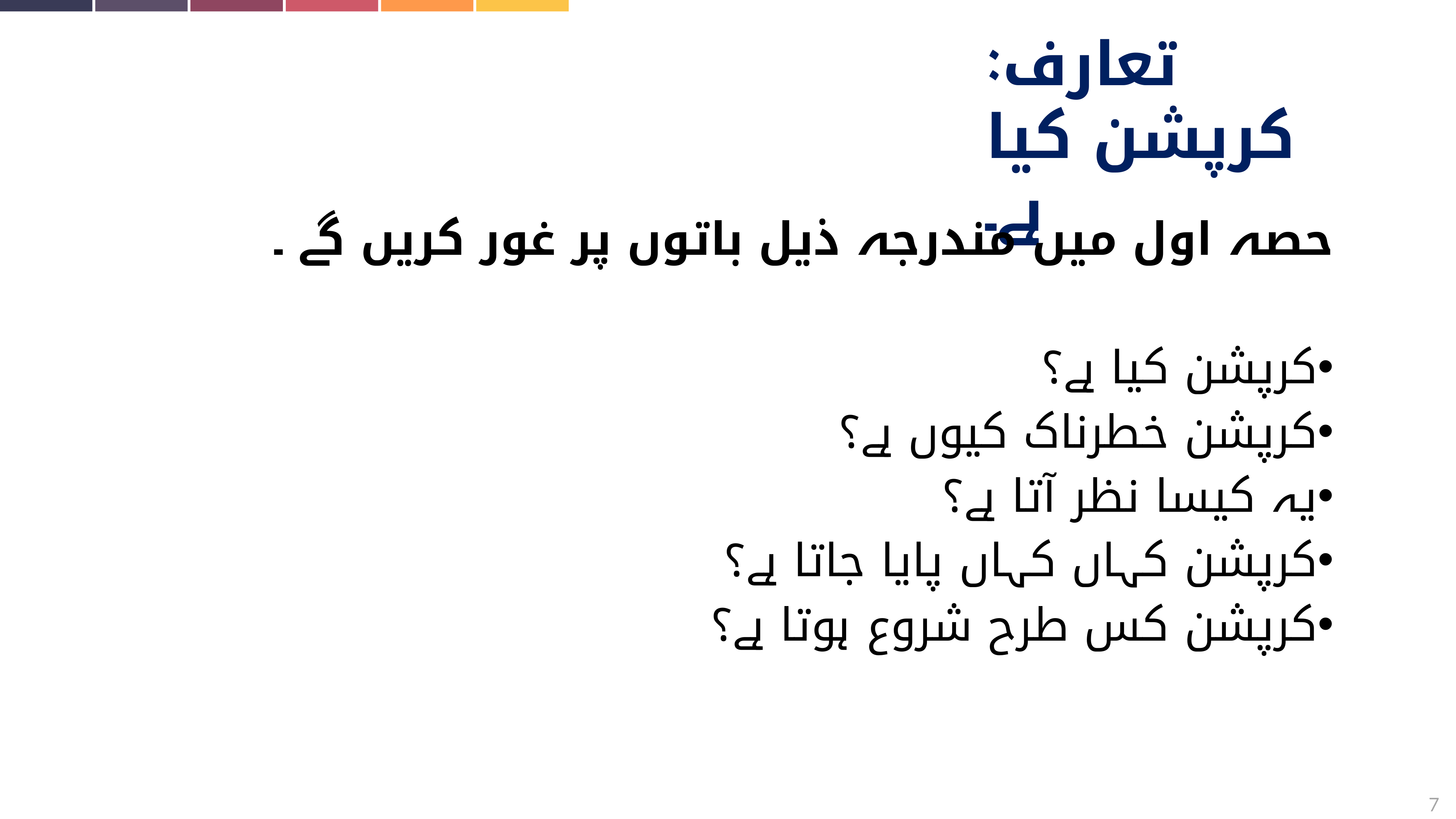

تعارف: کرپشن کیا ہے۔

حصہ اول میں مندرجہ ذیل باتوں پر غور کریں گے ۔

کرپشن کیا ہے؟
کرپشن خطرناک کیوں ہے؟
یہ کیسا نظر آتا ہے؟
کرپشن کہاں کہاں پایا جاتا ہے؟
کرپشن کس طرح شروع ہوتا ہے؟